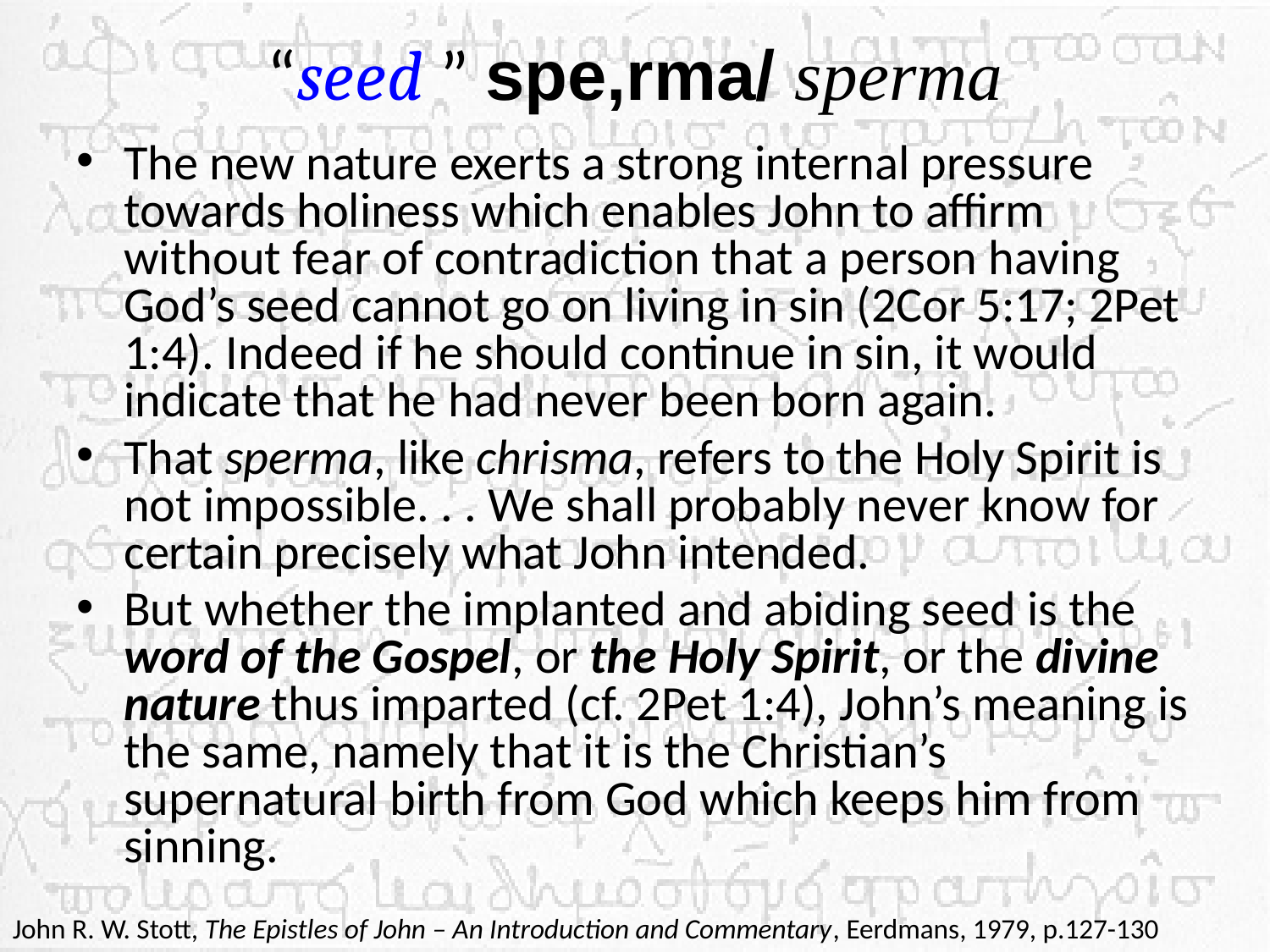

# “seed ” spe,rma/ sperma
The new nature exerts a strong internal pressure towards holiness which enables John to affirm without fear of contradiction that a person having God’s seed cannot go on living in sin (2Cor 5:17; 2Pet 1:4). Indeed if he should continue in sin, it would indicate that he had never been born again.
That sperma, like chrisma, refers to the Holy Spirit is not impossible. . . We shall probably never know for certain precisely what John intended.
But whether the implanted and abiding seed is the word of the Gospel, or the Holy Spirit, or the divine nature thus imparted (cf. 2Pet 1:4), John’s meaning is the same, namely that it is the Christian’s supernatural birth from God which keeps him from sinning.
John R. W. Stott, The Epistles of John – An Introduction and Commentary, Eerdmans, 1979, p.127-130